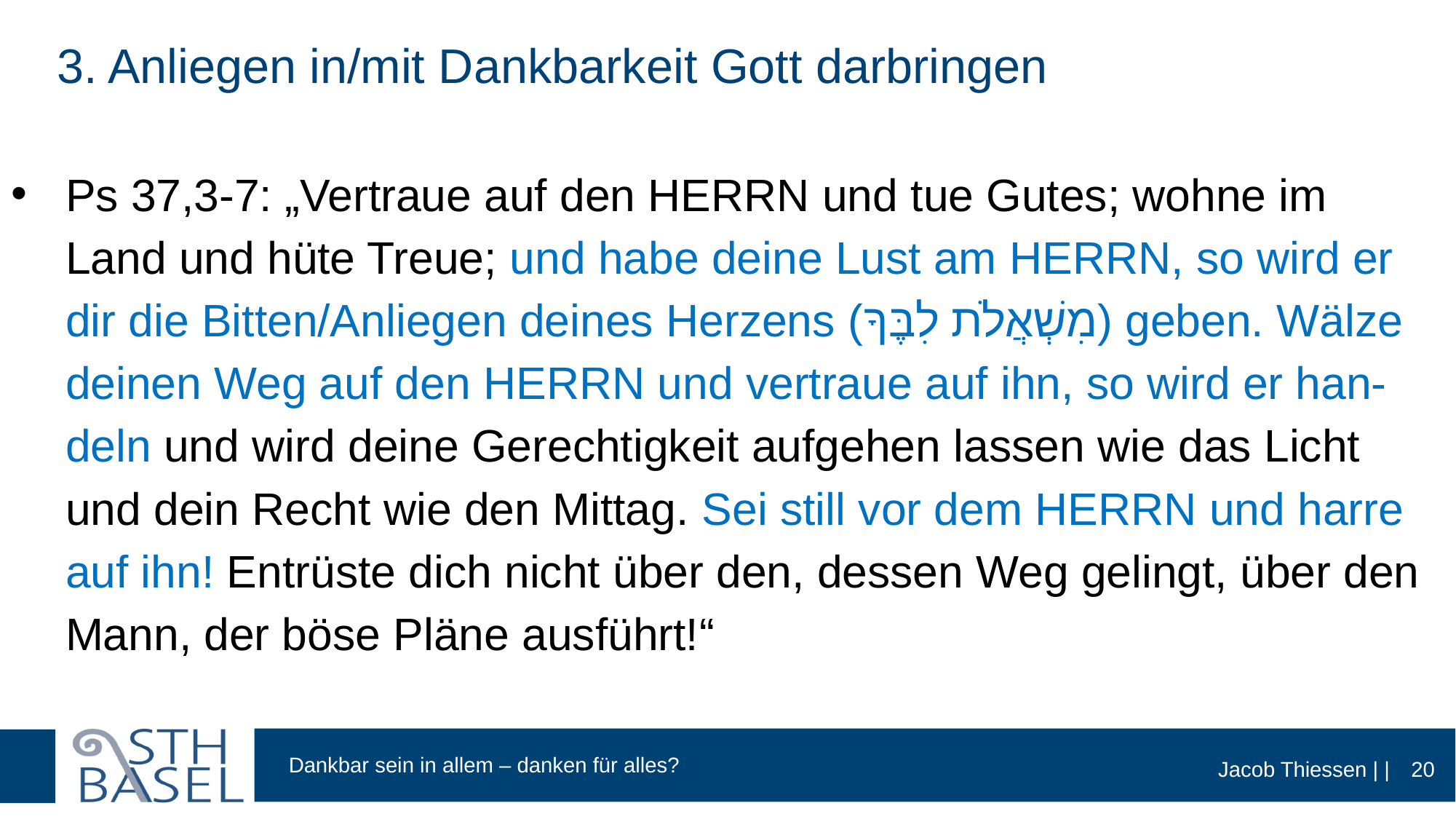

# 3. Anliegen in/mit Dankbarkeit Gott darbringen
Ps 37,3-7: „Vertraue auf den HERRN und tue Gutes; wohne im Land und hüte Treue; und habe deine Lust am HERRN, so wird er dir die Bitten/Anliegen deines Herzens (מִשְׁאֲלֹת לִבֶּךָ) geben. Wälze deinen Weg auf den HERRN und vertraue auf ihn, so wird er han-deln und wird deine Gerechtigkeit aufgehen lassen wie das Licht und dein Recht wie den Mittag. Sei still vor dem HERRN und harre auf ihn! Entrüste dich nicht über den, dessen Weg gelingt, über den Mann, der böse Pläne ausführt!“
20